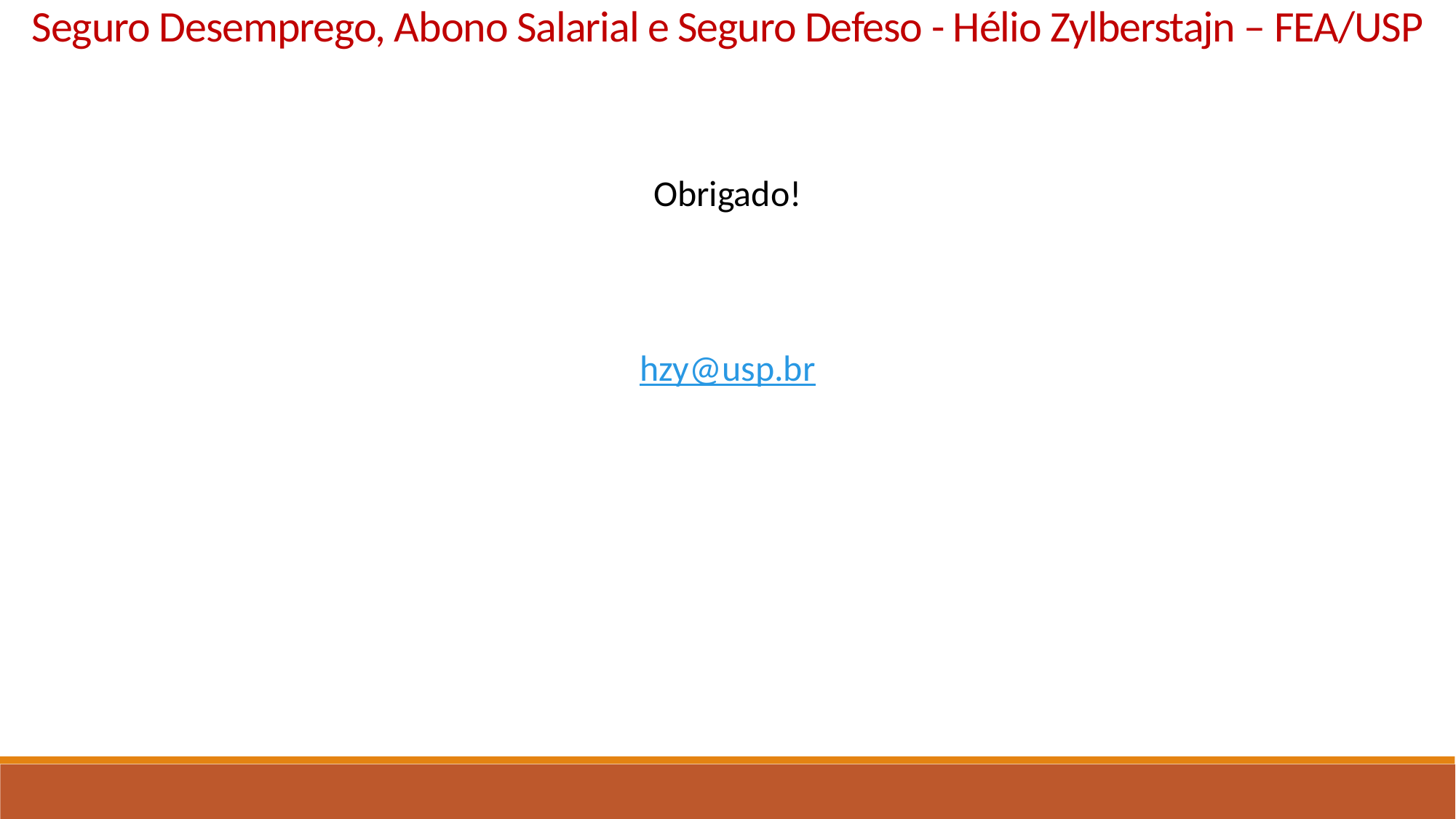

Seguro Desemprego, Abono Salarial e Seguro Defeso - Hélio Zylberstajn – FEA/USP

Obrigado!

hzy@usp.br